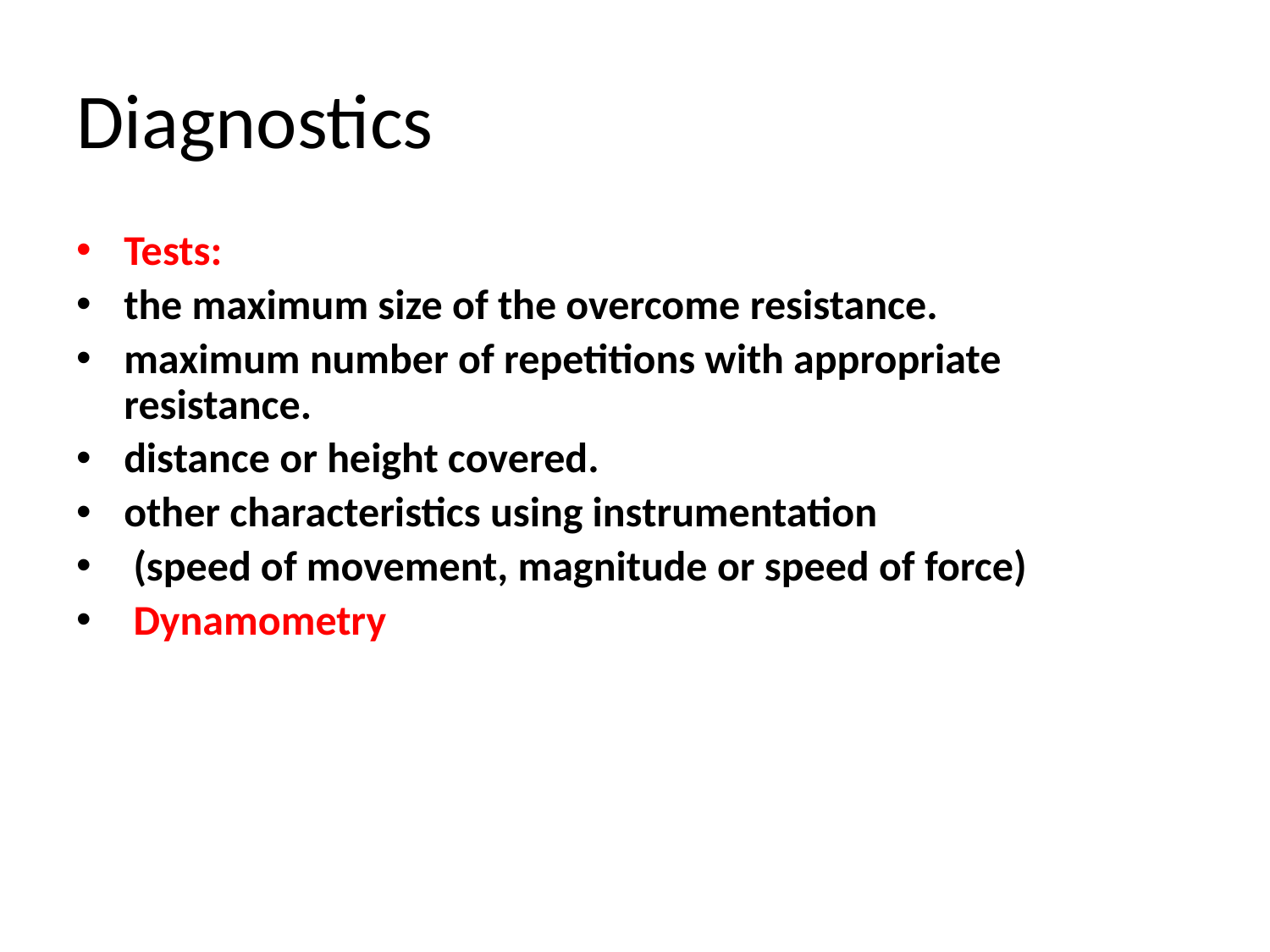

# Diagnostics
Tests:
the maximum size of the overcome resistance.
maximum number of repetitions with appropriate resistance.
distance or height covered.
other characteristics using instrumentation
 (speed of movement, magnitude or speed of force)
 Dynamometry